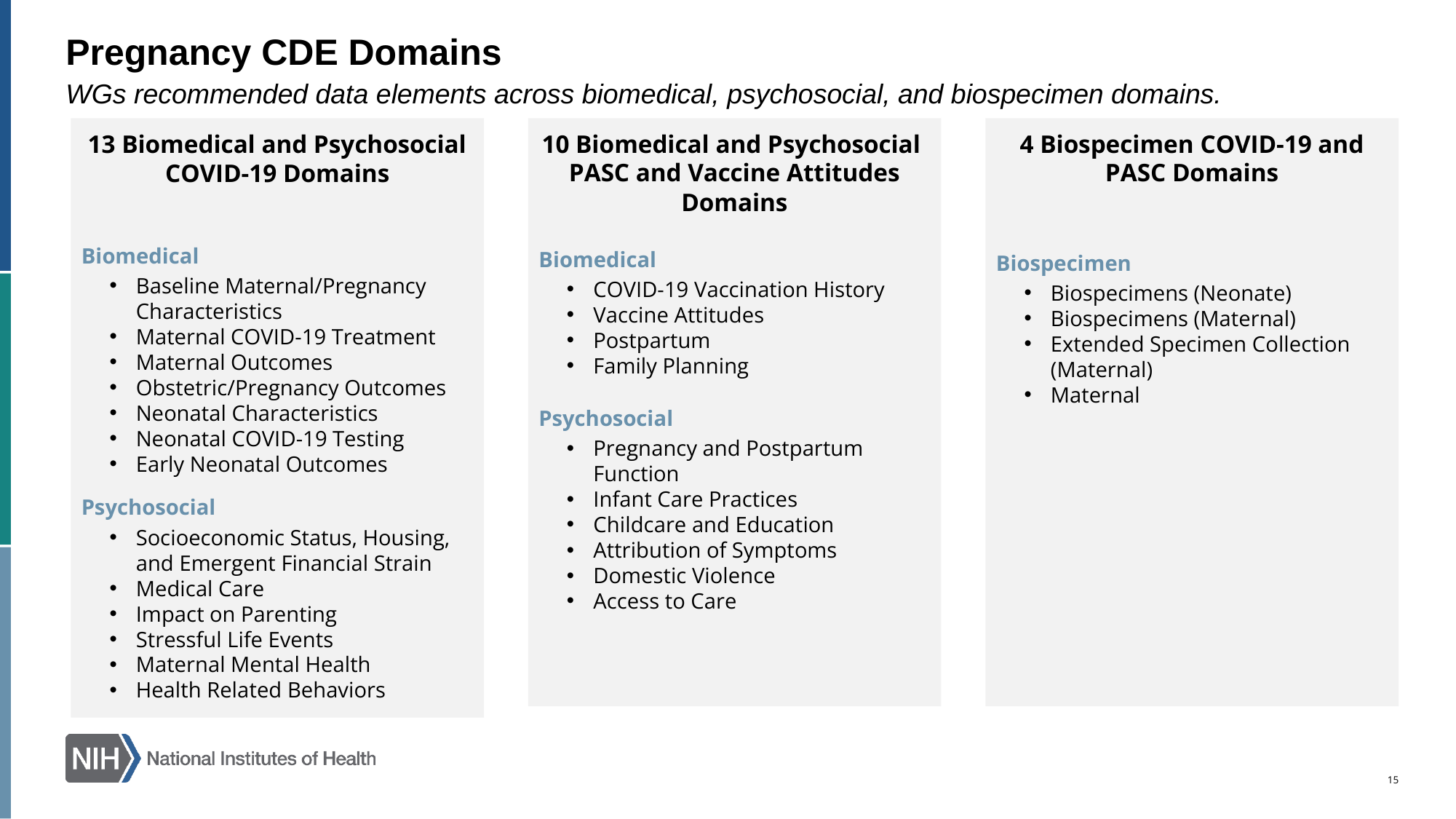

# Pregnancy CDE Domains
WGs recommended data elements across biomedical, psychosocial, and biospecimen domains.
13 Biomedical and Psychosocial COVID-19 Domains

Biomedical
Baseline Maternal/Pregnancy Characteristics
Maternal COVID-19 Treatment
Maternal Outcomes
Obstetric/Pregnancy Outcomes
Neonatal Characteristics
Neonatal COVID-19 Testing
Early Neonatal Outcomes

Psychosocial
Socioeconomic Status, Housing, and Emergent Financial Strain
Medical Care
Impact on Parenting
Stressful Life Events
Maternal Mental Health
Health Related Behaviors

10 Biomedical and Psychosocial  PASC and Vaccine Attitudes Domains

Biomedical
COVID-19 Vaccination History
Vaccine Attitudes
Postpartum
Family Planning
Psychosocial
Pregnancy and Postpartum Function
Infant Care Practices
Childcare and Education
Attribution of Symptoms
Domestic Violence
Access to Care

4 Biospecimen COVID-19 and PASC Domains

Biospecimen
Biospecimens (Neonate)
Biospecimens (Maternal)
Extended Specimen Collection (Maternal)
Maternal